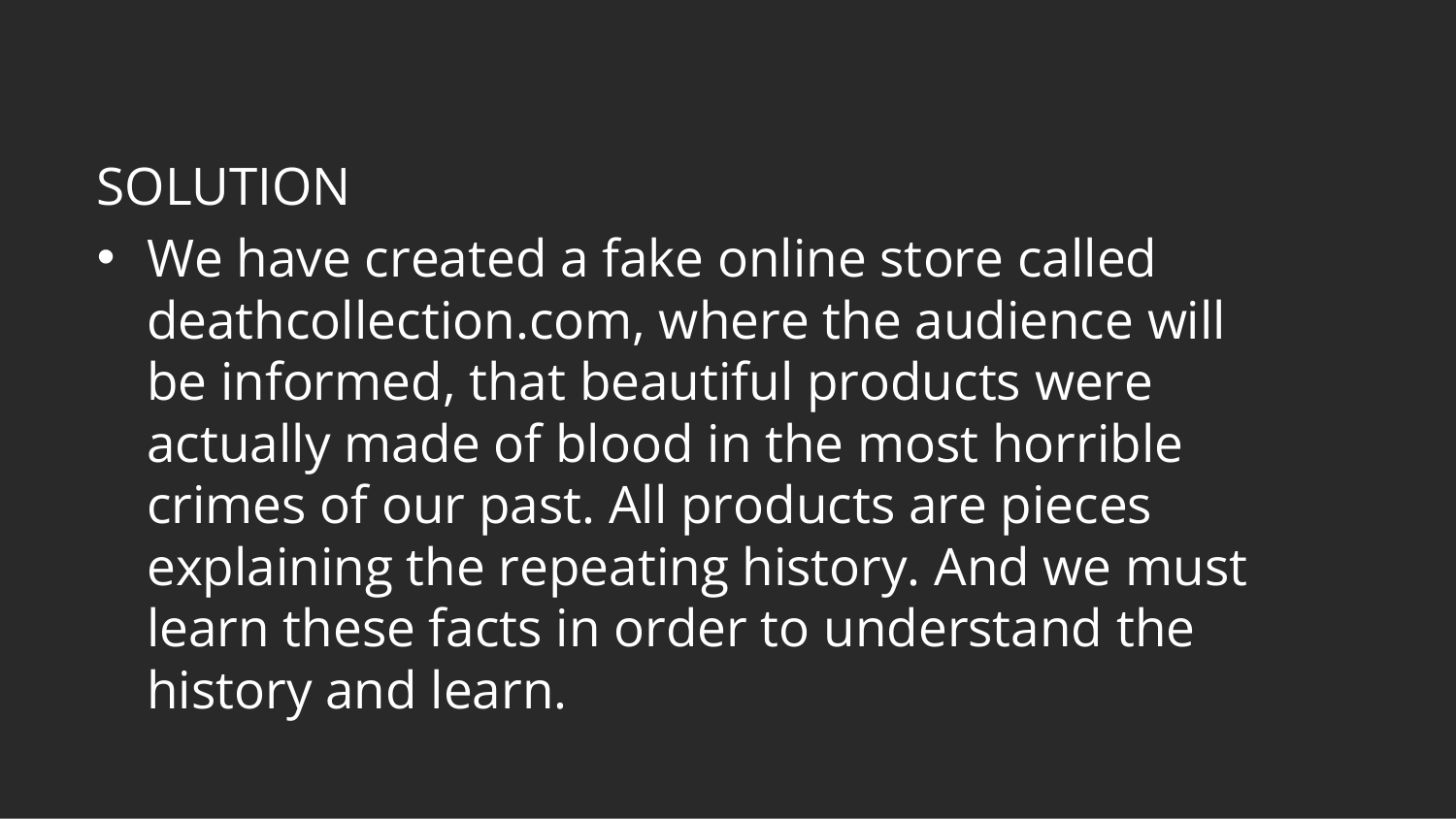

SOLUTION
We have created a fake online store called deathcollection.com, where the audience will be informed, that beautiful products were actually made of blood in the most horrible crimes of our past. All products are pieces explaining the repeating history. And we must learn these facts in order to understand the history and learn.